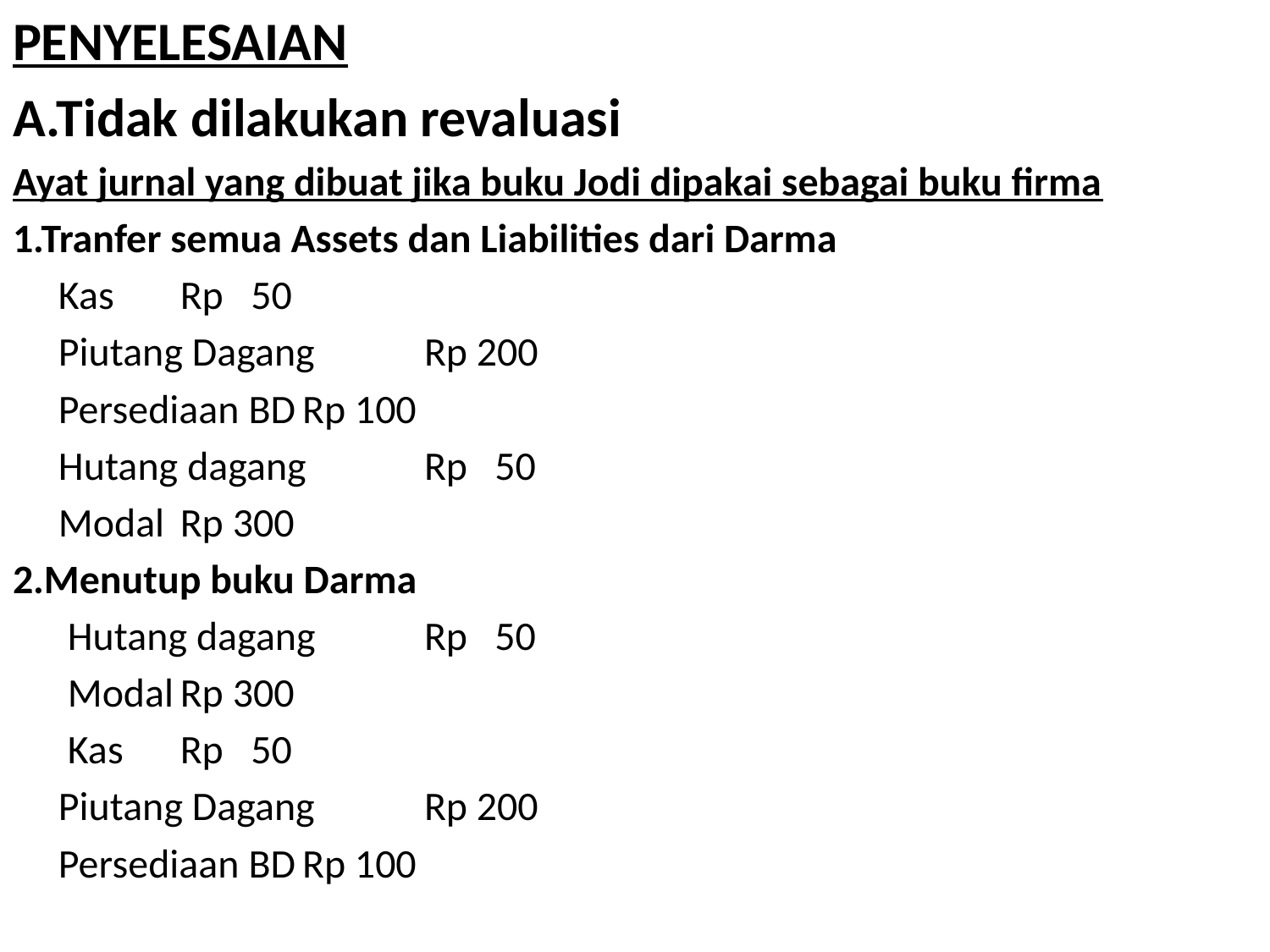

PENYELESAIAN
A.Tidak dilakukan revaluasi
Ayat jurnal yang dibuat jika buku Jodi dipakai sebagai buku firma
1.Tranfer semua Assets dan Liabilities dari Darma
	Kas			Rp   50
	Piutang Dagang	Rp 200
	Persediaan BD	Rp 100
		Hutang dagang	Rp   50
		Modal			Rp 300
2.Menutup buku Darma
	 Hutang dagang	Rp   50
	 Modal		Rp 300
		 Kas			Rp   50
		Piutang Dagang	Rp 200
		Persediaan BD		Rp 100